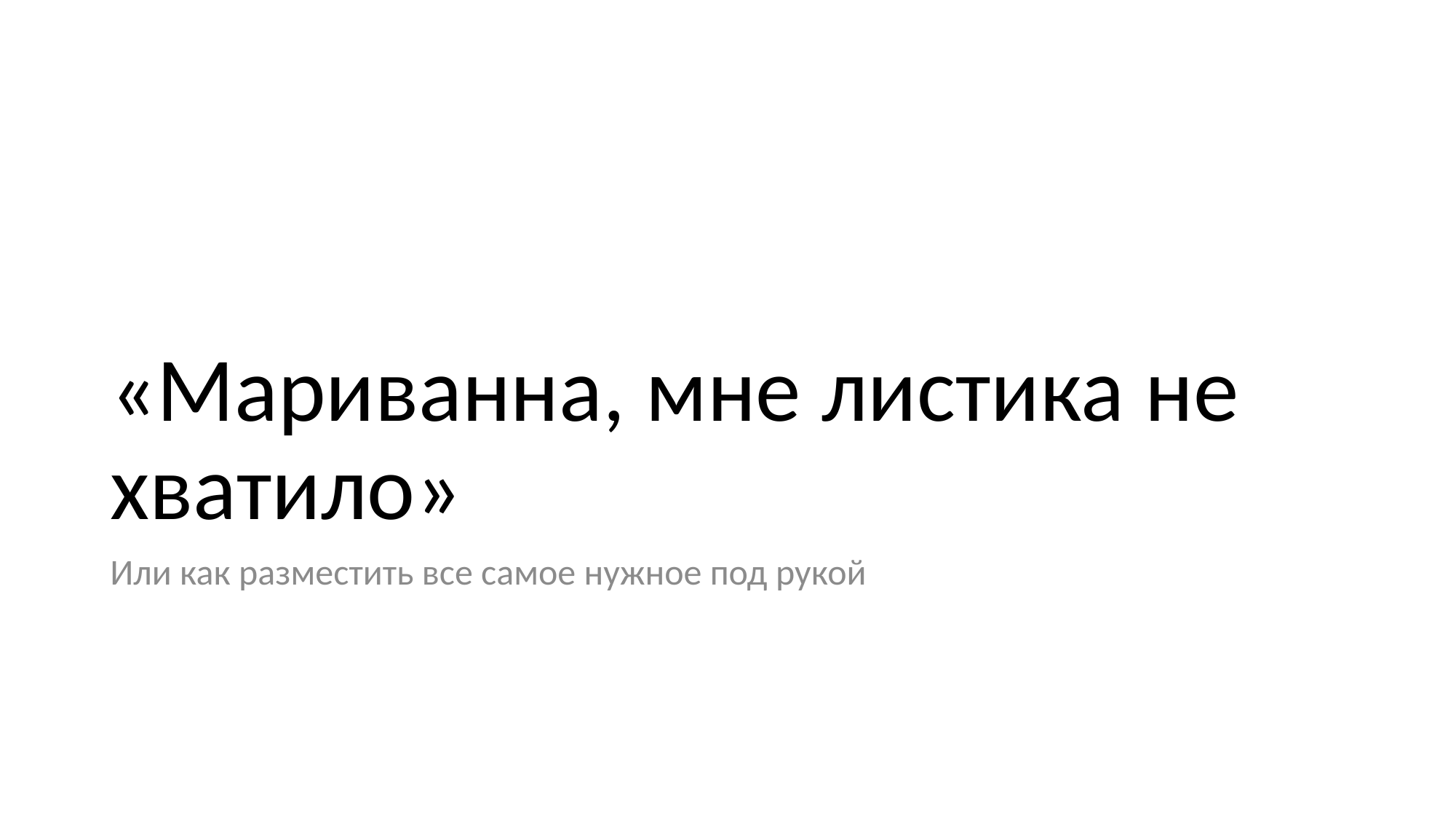

# «Мариванна, мне листика не хватило»
Или как разместить все самое нужное под рукой